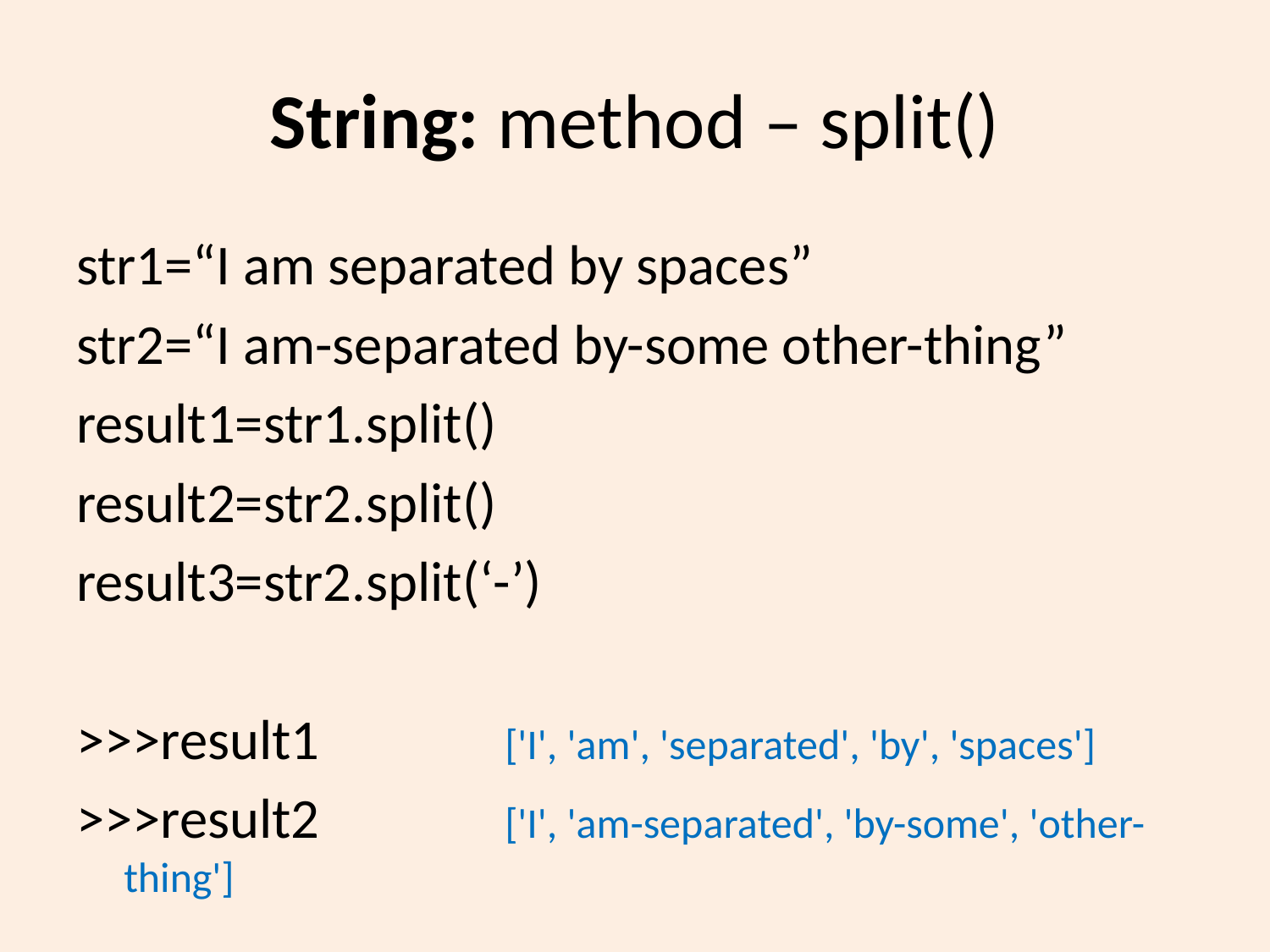

# String: method – split()
str1=“I am separated by spaces”
str2=“I am-separated by-some other-thing”
result1=str1.split()
result2=str2.split()
result3=str2.split(‘-’)

>>>result1		['I', 'am', 'separated', 'by', 'spaces']
>>>result2		['I', 'am-separated', 'by-some', 'other-thing']